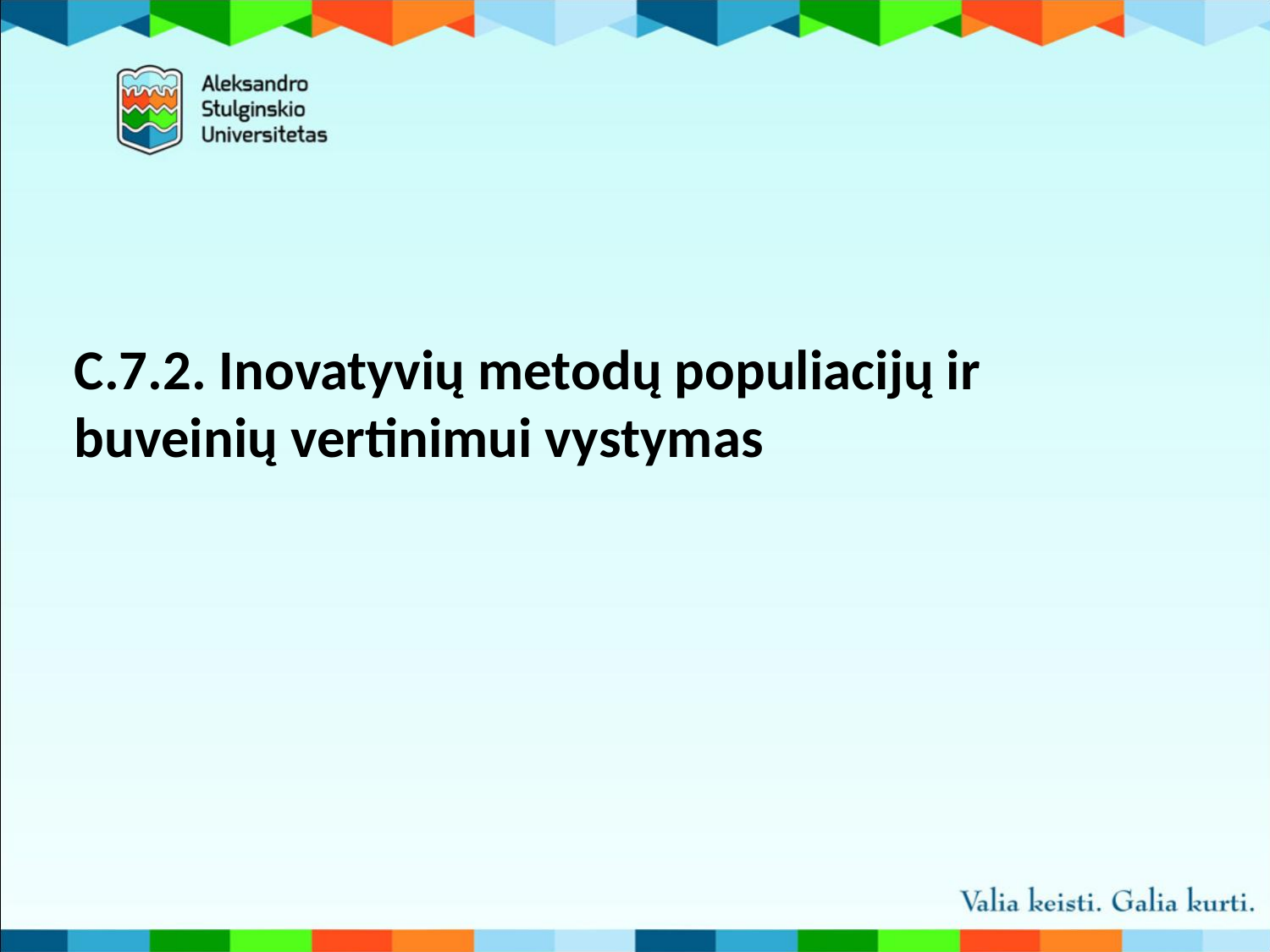

#
C.7.2. Inovatyvių metodų populiacijų ir buveinių vertinimui vystymas